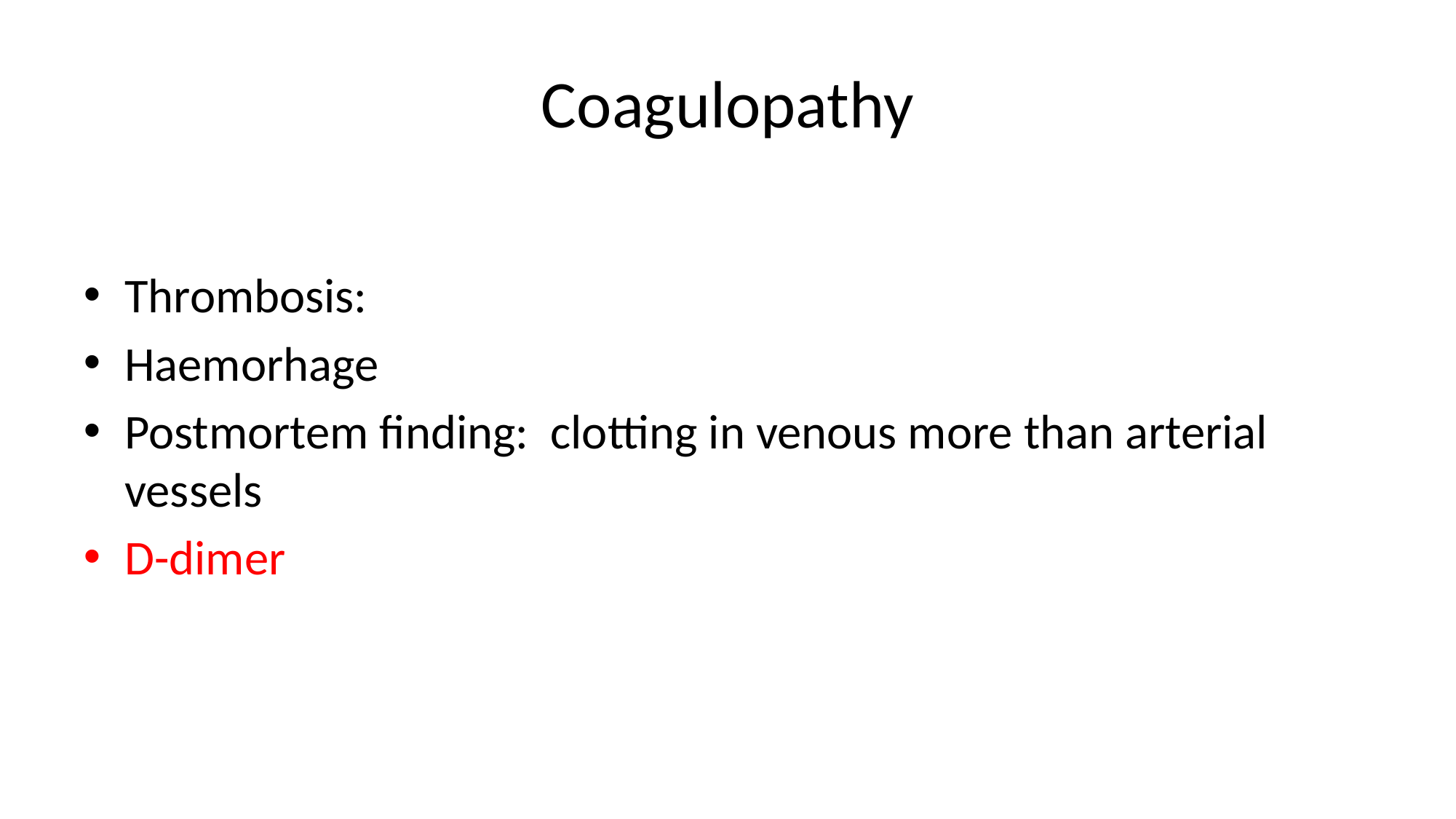

# Coagulopathy

Thrombosis:
Haemorhage
Postmortem finding:  clotting in venous more than arterial vessels
D-dimer